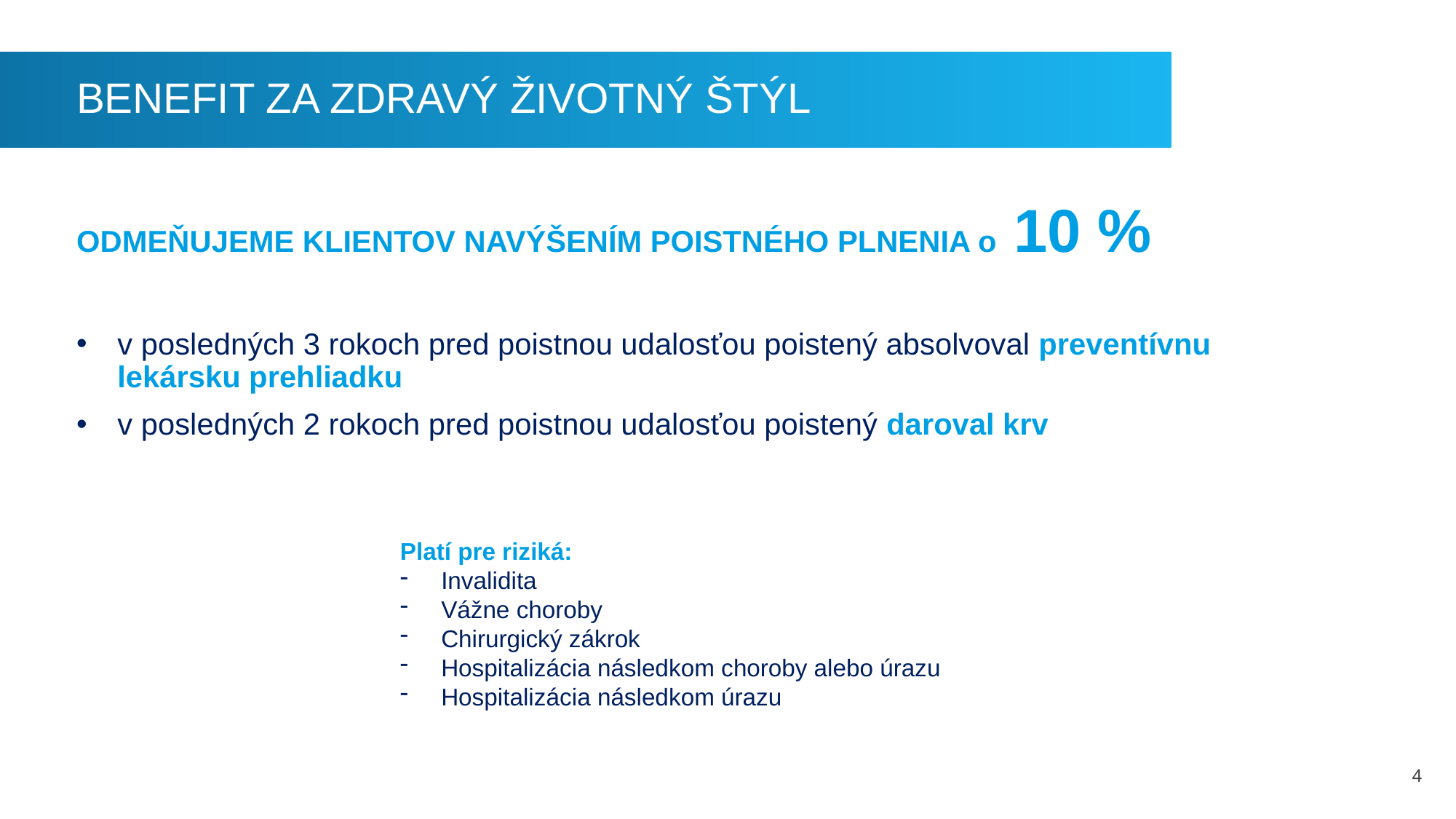

BENEFIT ZA ZDRAVÝ ŽIVOTNÝ ŠTÝL
ODMEŇUJEME KLIENTOV NAVÝŠENÍM POISTNÉHO PLNENIA o 10 %

v posledných 3 rokoch pred poistnou udalosťou poistený absolvoval preventívnu lekársku prehliadku
v posledných 2 rokoch pred poistnou udalosťou poistený daroval krv
Platí pre riziká:
Invalidita
Vážne choroby
Chirurgický zákrok
Hospitalizácia následkom choroby alebo úrazu
Hospitalizácia následkom úrazu
4